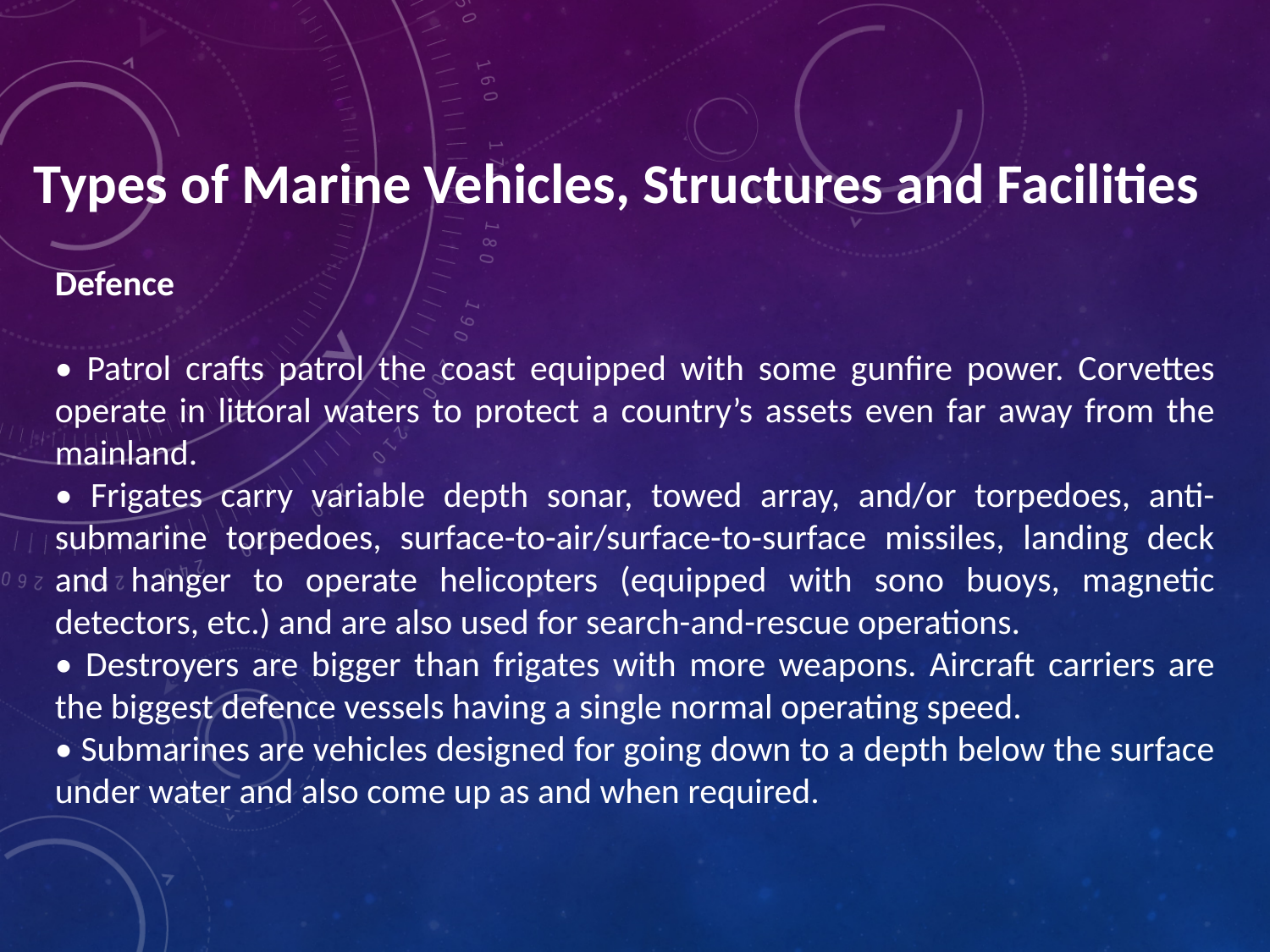

Types of Marine Vehicles, Structures and Facilities
Defence

• Patrol crafts patrol the coast equipped with some gunfire power. Corvettes operate in littoral waters to protect a country’s assets even far away from the mainland.
• Frigates carry variable depth sonar, towed array, and/or torpedoes, anti-submarine torpedoes, surface-to-air/surface-to-surface missiles, landing deck and hanger to operate helicopters (equipped with sono buoys, magnetic detectors, etc.) and are also used for search-and-rescue operations.
• Destroyers are bigger than frigates with more weapons. Aircraft carriers are the biggest defence vessels having a single normal operating speed.
• Submarines are vehicles designed for going down to a depth below the surface under water and also come up as and when required.